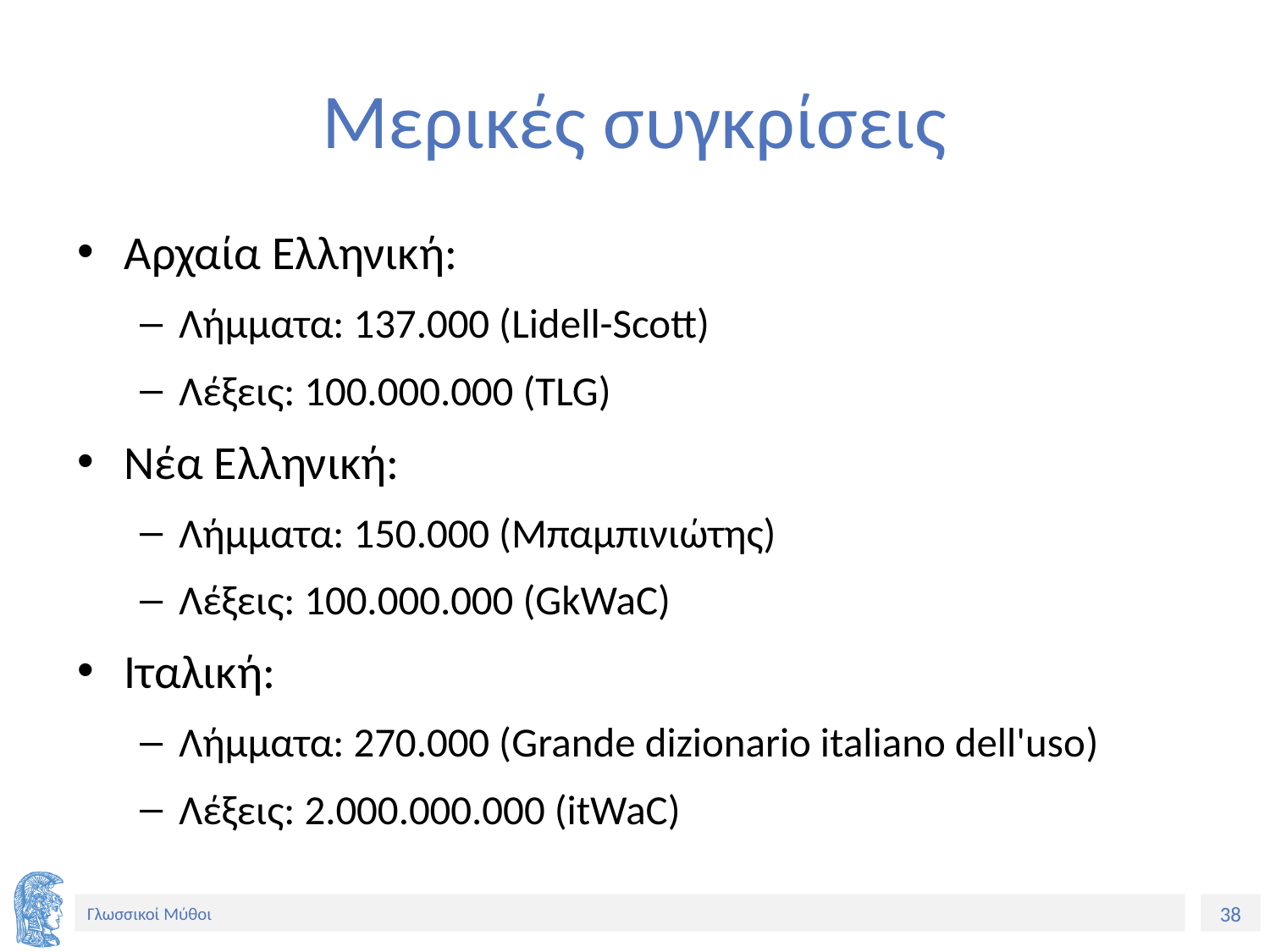

# Μερικές συγκρίσεις
Αρχαία Ελληνική:
Λήμματα: 137.000 (Lidell-Scott)
Λέξεις: 100.000.000 (TLG)
Νέα Ελληνική:
Λήμματα: 150.000 (Μπαμπινιώτης)
Λέξεις: 100.000.000 (GkWaC)
Ιταλική:
Λήμματα: 270.000 (Grande dizionario italiano dell'uso)
Λέξεις: 2.000.000.000 (itWaC)